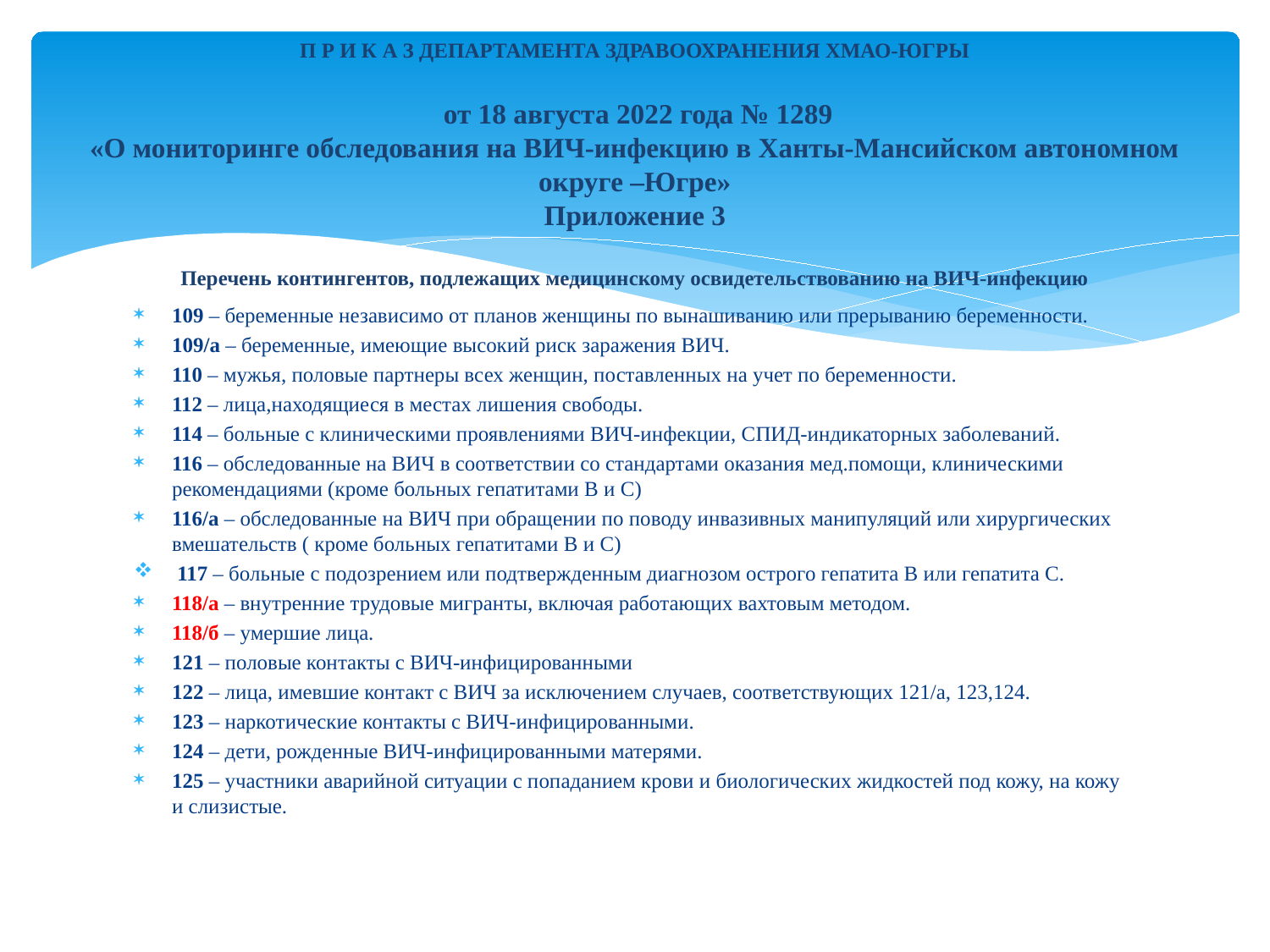

# П Р И К А З ДЕПАРТАМЕНТА ЗДРАВООХРАНЕНИЯ ХМАО-ЮГРЫ  от 18 августа 2022 года № 1289 «О мониторинге обследования на ВИЧ-инфекцию в Ханты-Мансийском автономном округе –Югре» Приложение 3 Перечень контингентов, подлежащих медицинскому освидетельствованию на ВИЧ-инфекцию

109 – беременные независимо от планов женщины по вынашиванию или прерыванию беременности.
109/а – беременные, имеющие высокий риск заражения ВИЧ.
110 – мужья, половые партнеры всех женщин, поставленных на учет по беременности.
112 – лица,находящиеся в местах лишения свободы.
114 – больные с клиническими проявлениями ВИЧ-инфекции, СПИД-индикаторных заболеваний.
116 – обследованные на ВИЧ в соответствии со стандартами оказания мед.помощи, клиническими рекомендациями (кроме больных гепатитами В и С)
116/а – обследованные на ВИЧ при обращении по поводу инвазивных манипуляций или хирургических вмешательств ( кроме больных гепатитами В и С)
 117 – больные с подозрением или подтвержденным диагнозом острого гепатита В или гепатита С.
118/а – внутренние трудовые мигранты, включая работающих вахтовым методом.
118/б – умершие лица.
121 – половые контакты с ВИЧ-инфицированными
122 – лица, имевшие контакт с ВИЧ за исключением случаев, соответствующих 121/а, 123,124.
123 – наркотические контакты с ВИЧ-инфицированными.
124 – дети, рожденные ВИЧ-инфицированными матерями.
125 – участники аварийной ситуации с попаданием крови и биологических жидкостей под кожу, на кожу и слизистые.